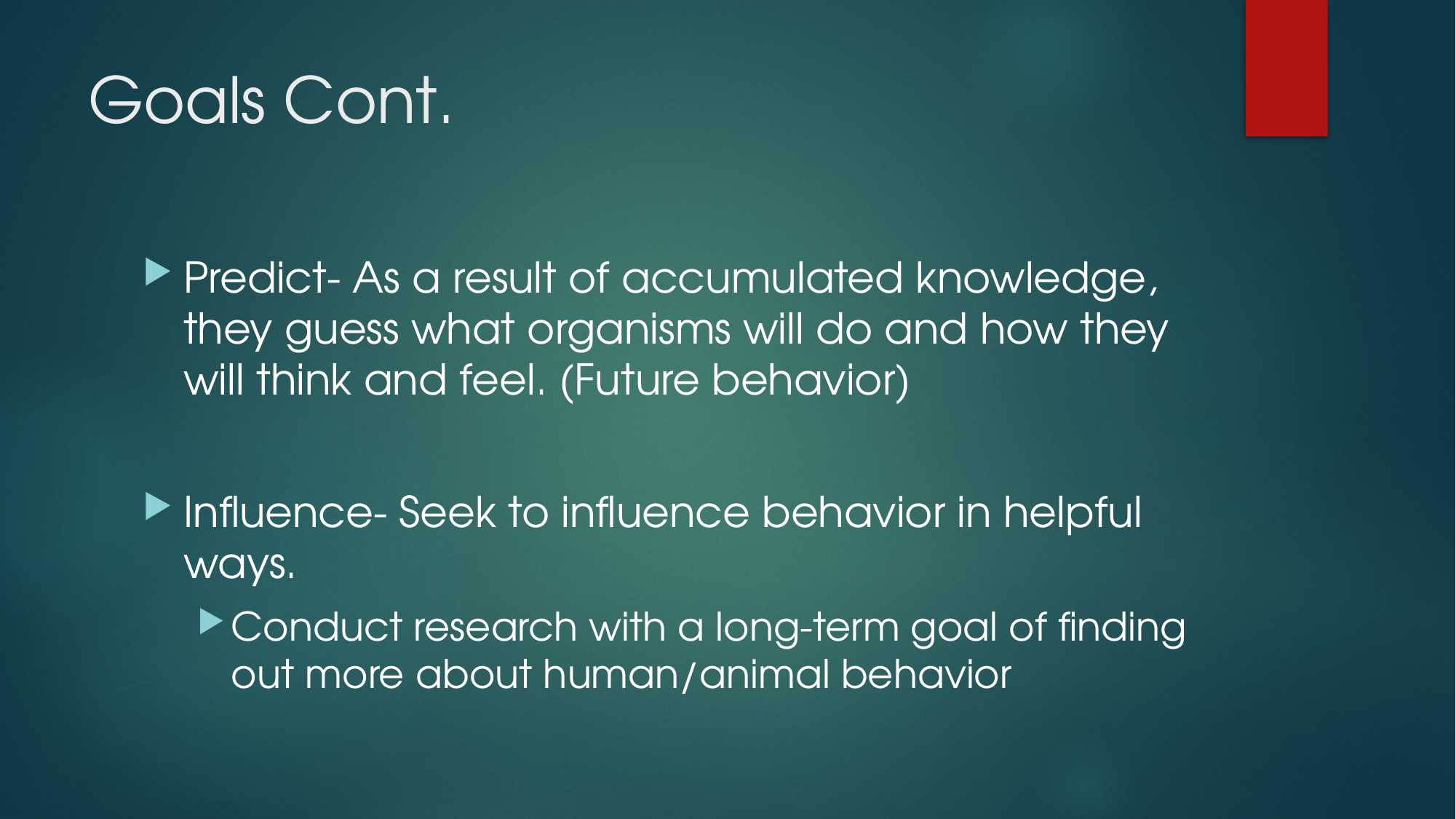

# Goals Cont.
Predict- As a result of accumulated knowledge, they guess what organisms will do and how they will think and feel. (Future behavior)

Influence- Seek to influence behavior in helpful ways.
Conduct research with a long-term goal of finding out more about human/animal behavior